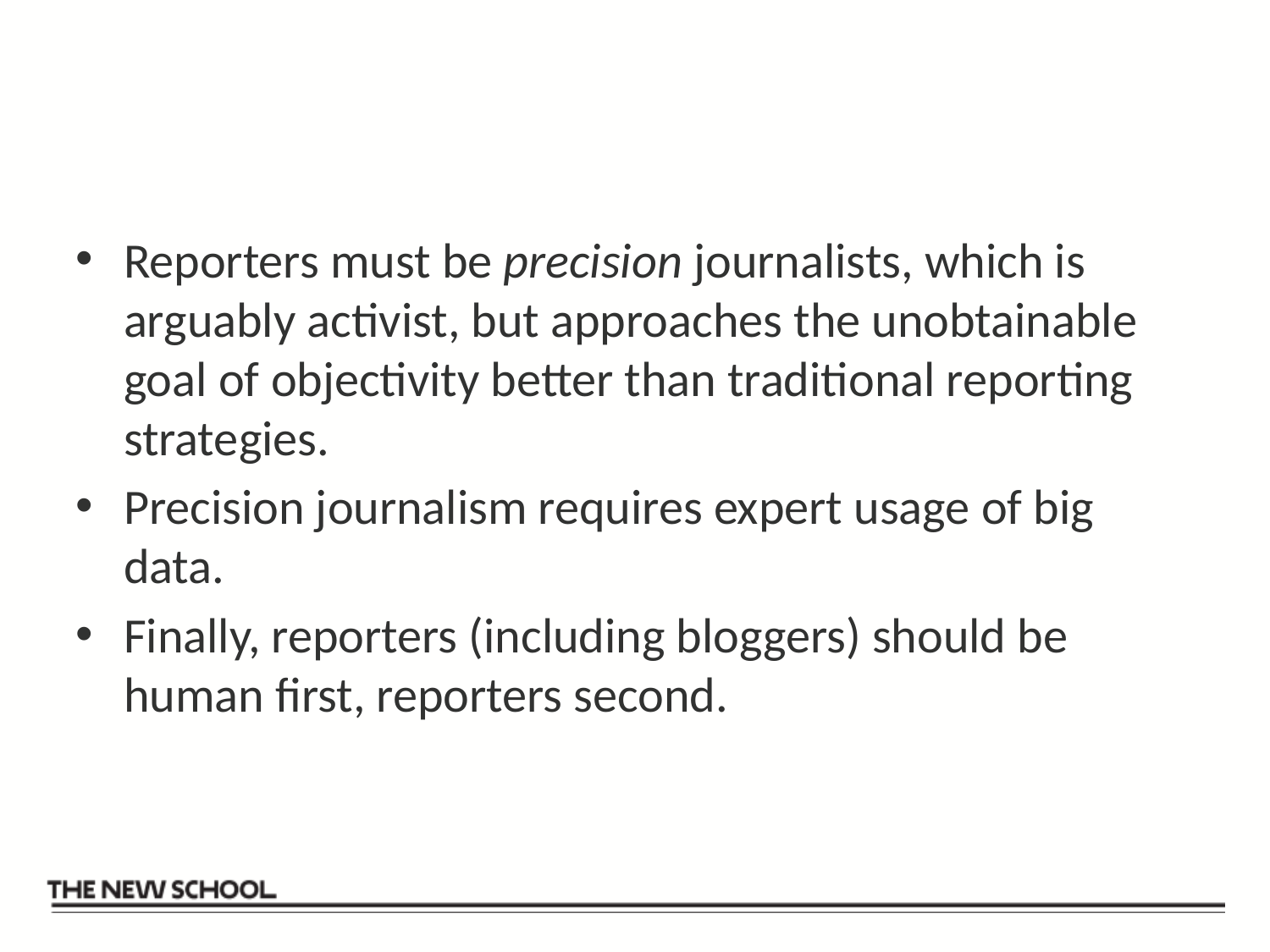

#
Reporters must be precision journalists, which is arguably activist, but approaches the unobtainable goal of objectivity better than traditional reporting strategies.
Precision journalism requires expert usage of big data.
Finally, reporters (including bloggers) should be human first, reporters second.